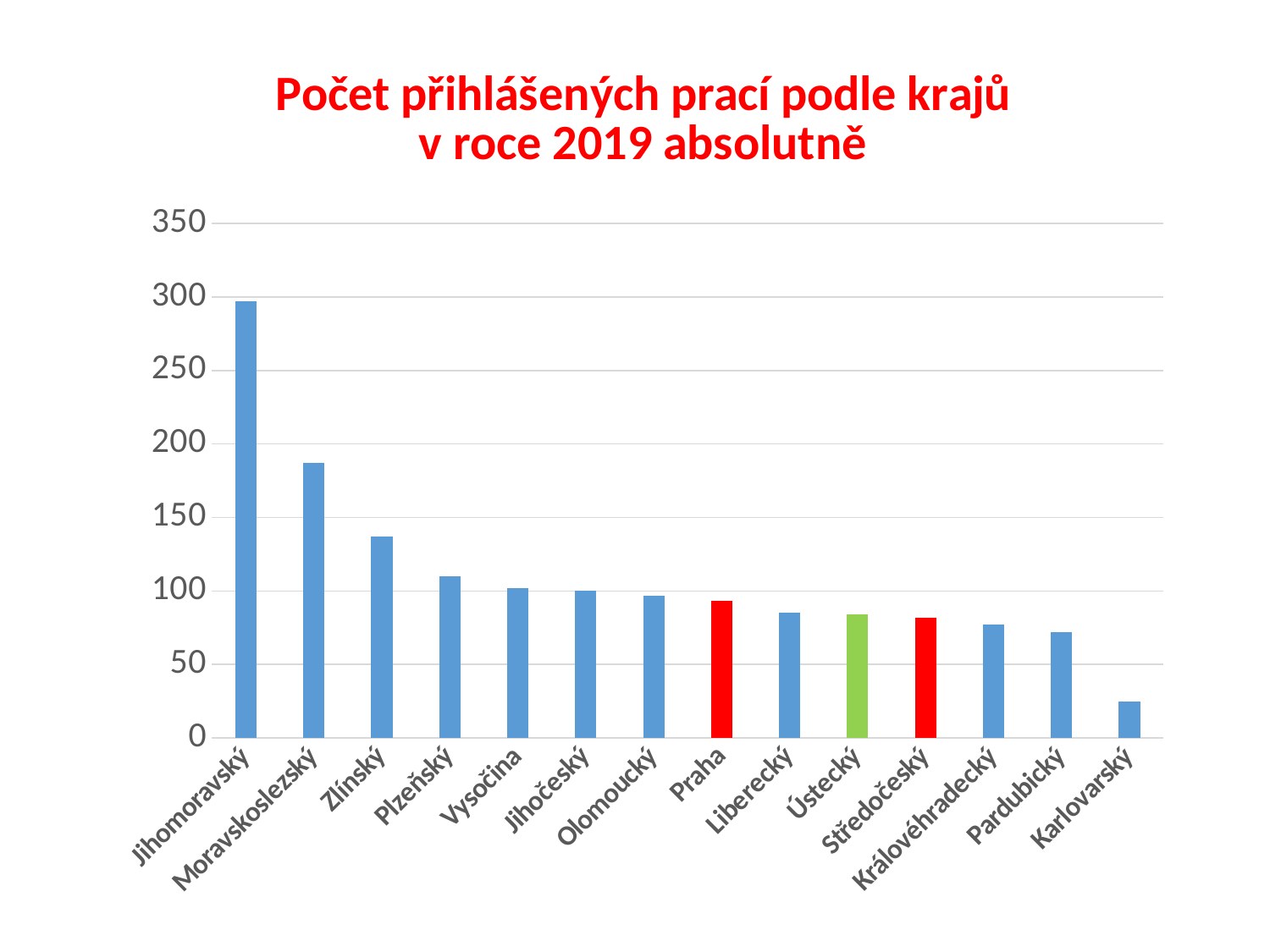

### Chart: Počet přihlášených prací podle krajů
v roce 2019 absolutně

| Category |  |
|---|---|
| Jihomoravský | 297.0 |
| Moravskoslezský | 187.0 |
| Zlínský | 137.0 |
| Plzeňský | 110.0 |
| Vysočina | 102.0 |
| Jihočeský | 100.0 |
| Olomoucký | 97.0 |
| Praha | 93.0 |
| Liberecký | 85.0 |
| Ústecký | 84.0 |
| Středočeský | 82.0 |
| Královéhradecký | 77.0 |
| Pardubický | 72.0 |
| Karlovarský | 25.0 |